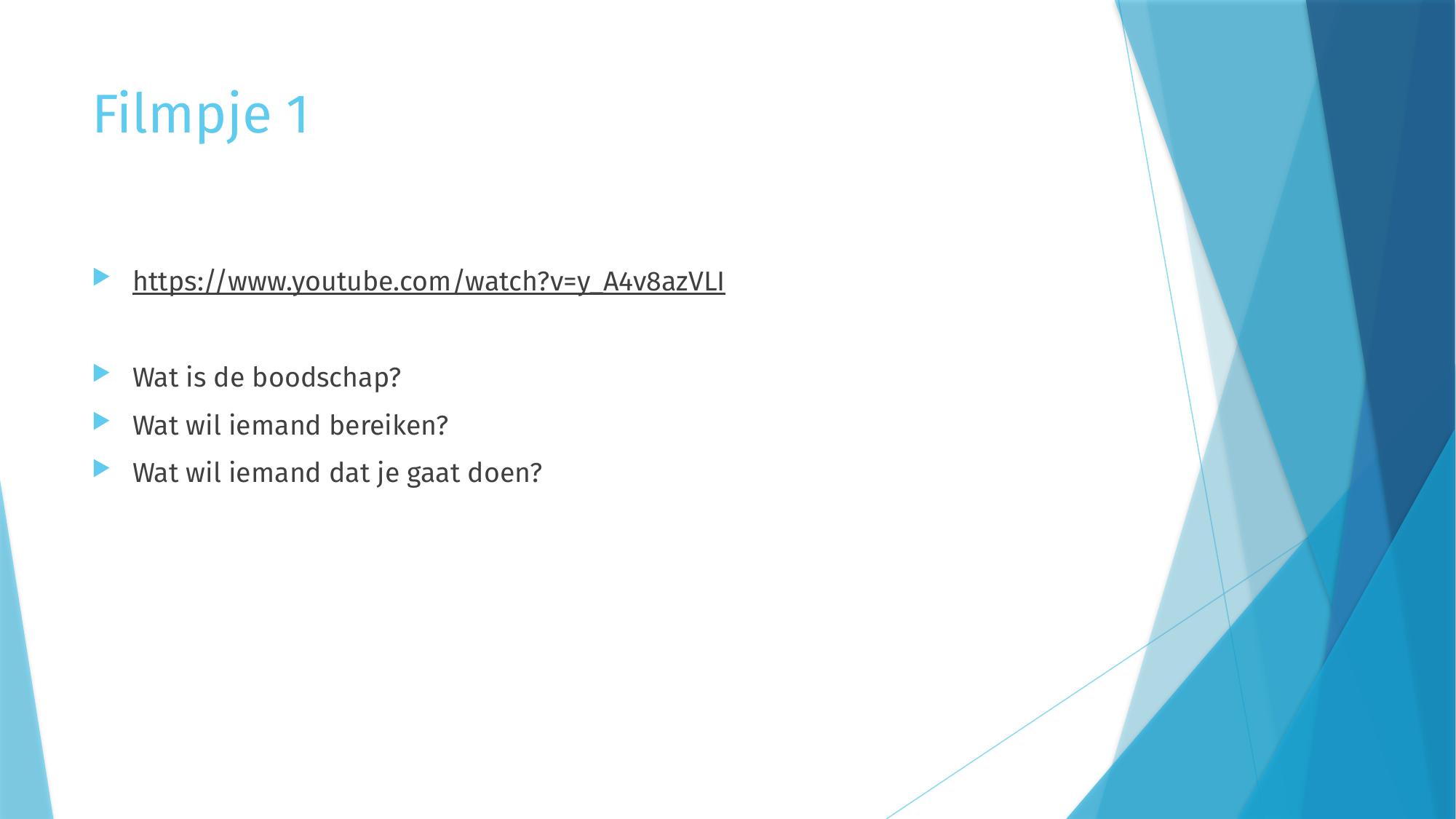

# Filmpje 1
https://www.youtube.com/watch?v=y_A4v8azVLI

Wat is de boodschap?
Wat wil iemand bereiken?
Wat wil iemand dat je gaat doen?